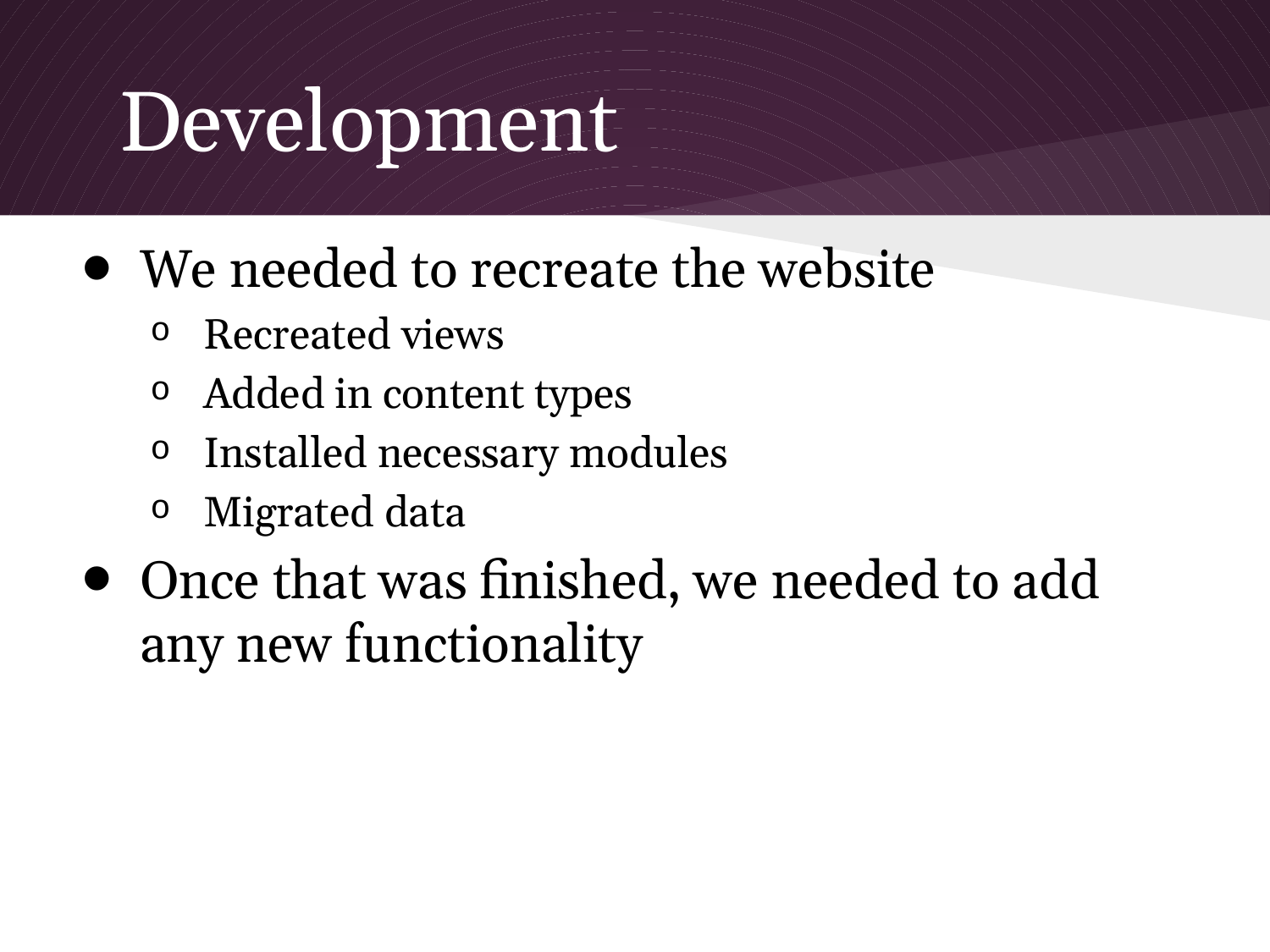

# Development
We needed to recreate the website
Recreated views
Added in content types
Installed necessary modules
Migrated data
Once that was finished, we needed to add any new functionality